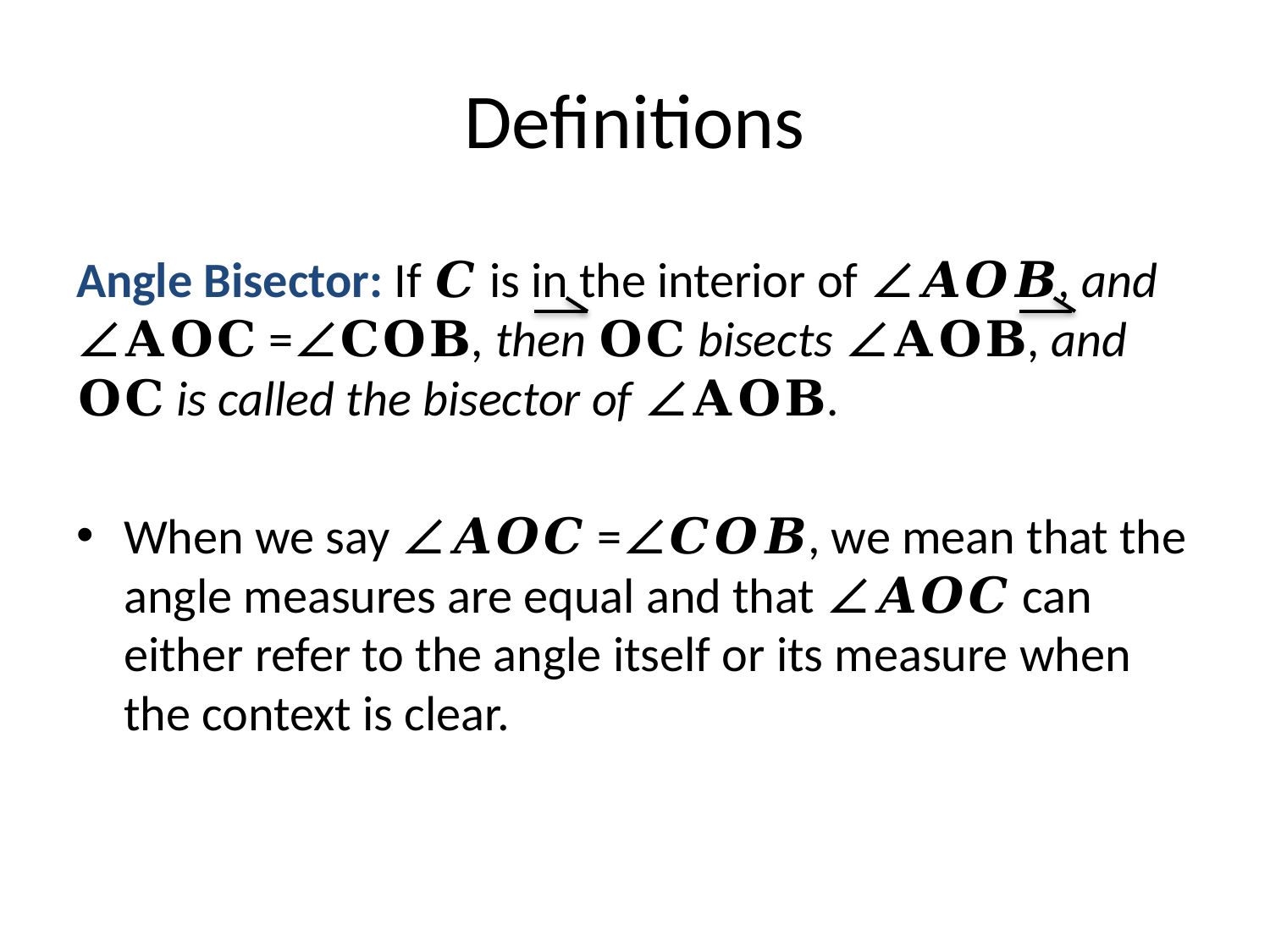

# Definitions
Angle Bisector: If 𝑪 is in the interior of ∠𝑨𝑶𝑩, and ∠𝐀𝐎𝐂 =∠𝐂𝐎𝐁, then 𝐎𝐂 bisects ∠𝐀𝐎𝐁, and 𝐎𝐂 is called the bisector of ∠𝐀𝐎𝐁.

When we say ∠𝑨𝑶𝑪 =∠𝑪𝑶𝑩, we mean that the angle measures are equal and that ∠𝑨𝑶𝑪 can either refer to the angle itself or its measure when the context is clear.